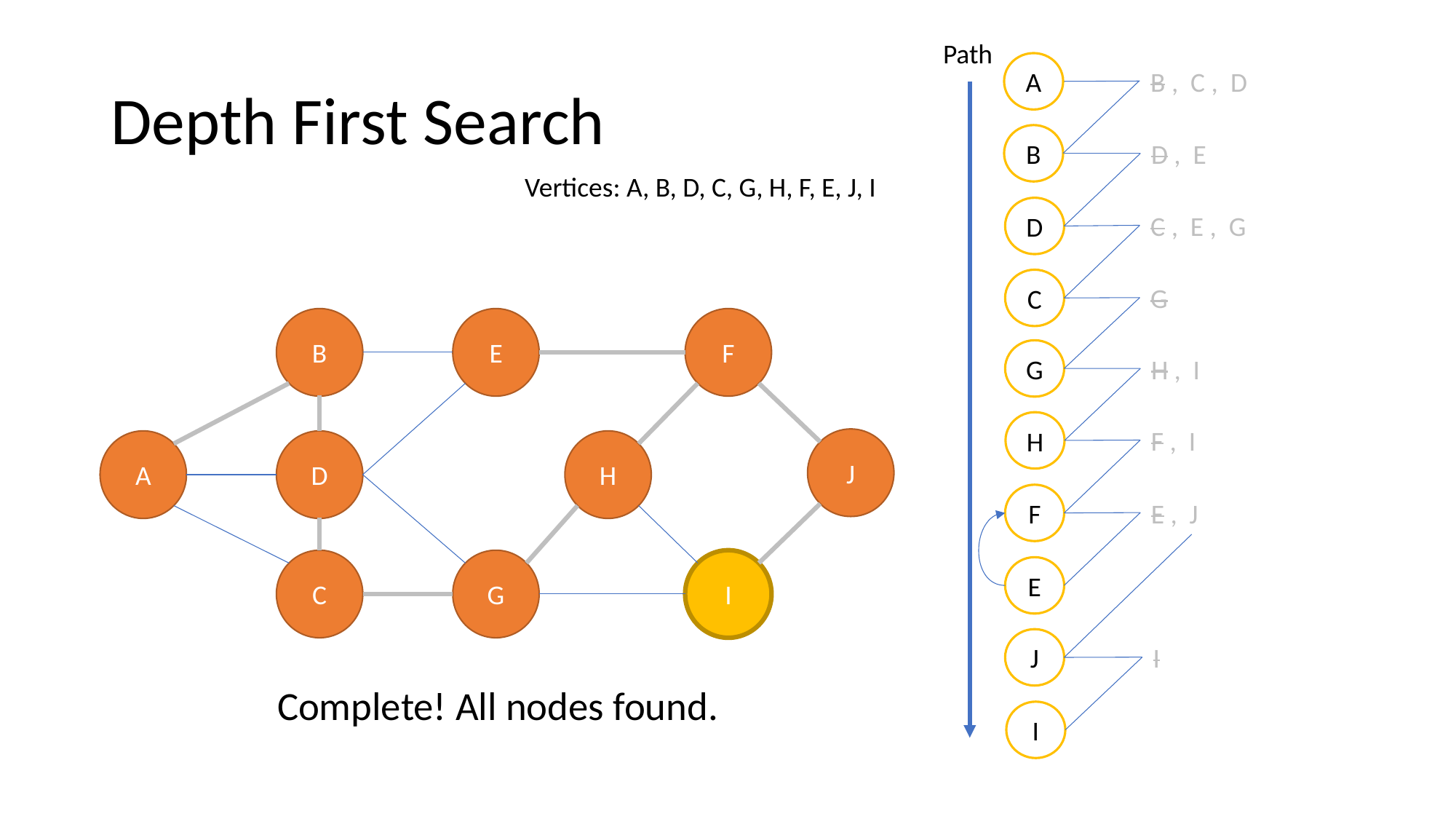

Path
# Depth First Search
A
B ,  C ,  D
B
D ,  E
Vertices: A, B, D, C, G, H, F, E, J, I
D
C ,  E ,  G

	       Complete! All nodes found.
C
G
E
F
B
G
H ,  I
H
F ,  I
J
A
D
H
F
E ,  J
G
I
C
E
J
I
I